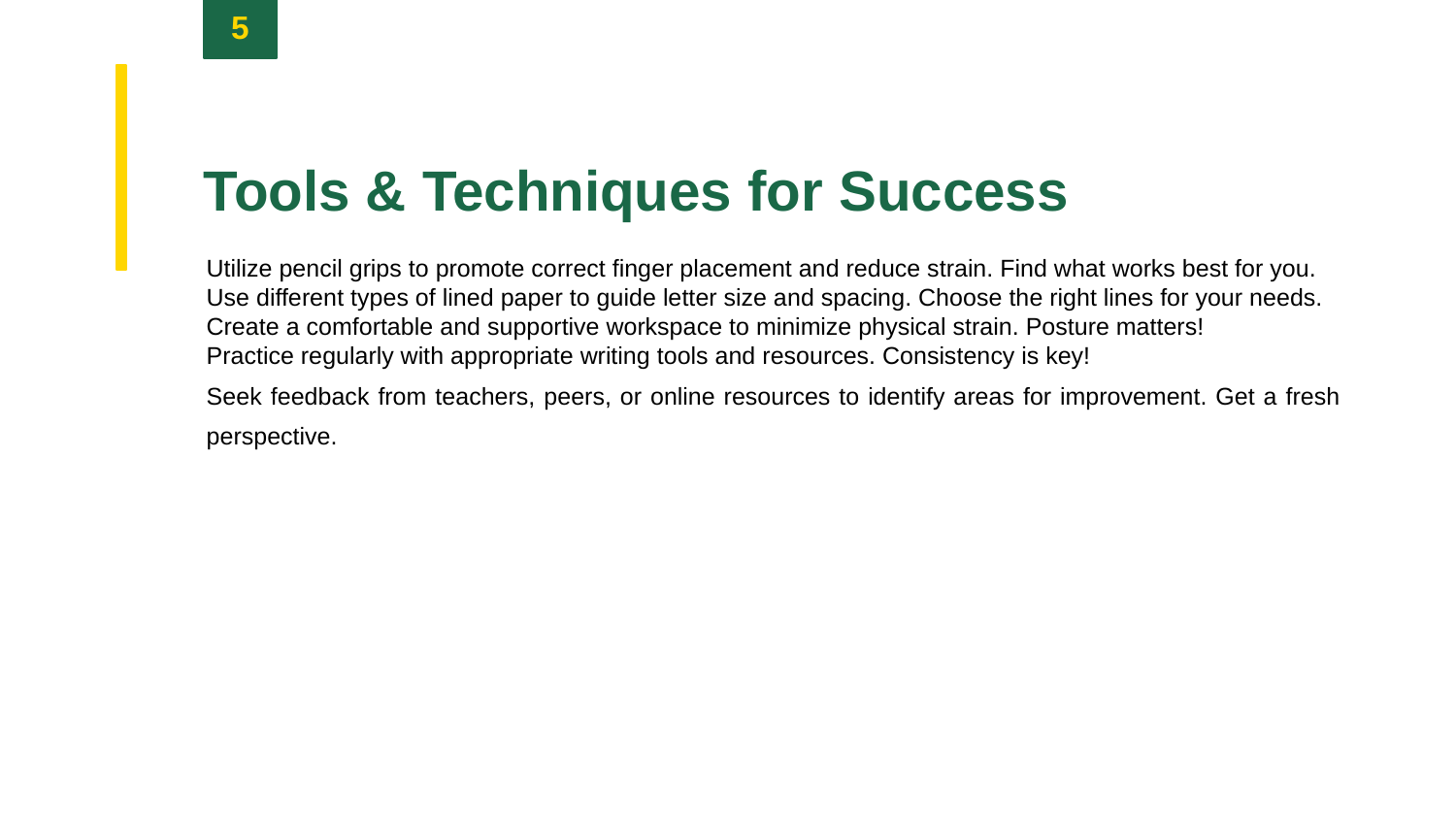

5

Tools & Techniques for Success
Utilize pencil grips to promote correct finger placement and reduce strain. Find what works best for you.
Use different types of lined paper to guide letter size and spacing. Choose the right lines for your needs.
Create a comfortable and supportive workspace to minimize physical strain. Posture matters!
Practice regularly with appropriate writing tools and resources. Consistency is key!
Seek feedback from teachers, peers, or online resources to identify areas for improvement. Get a fresh perspective.